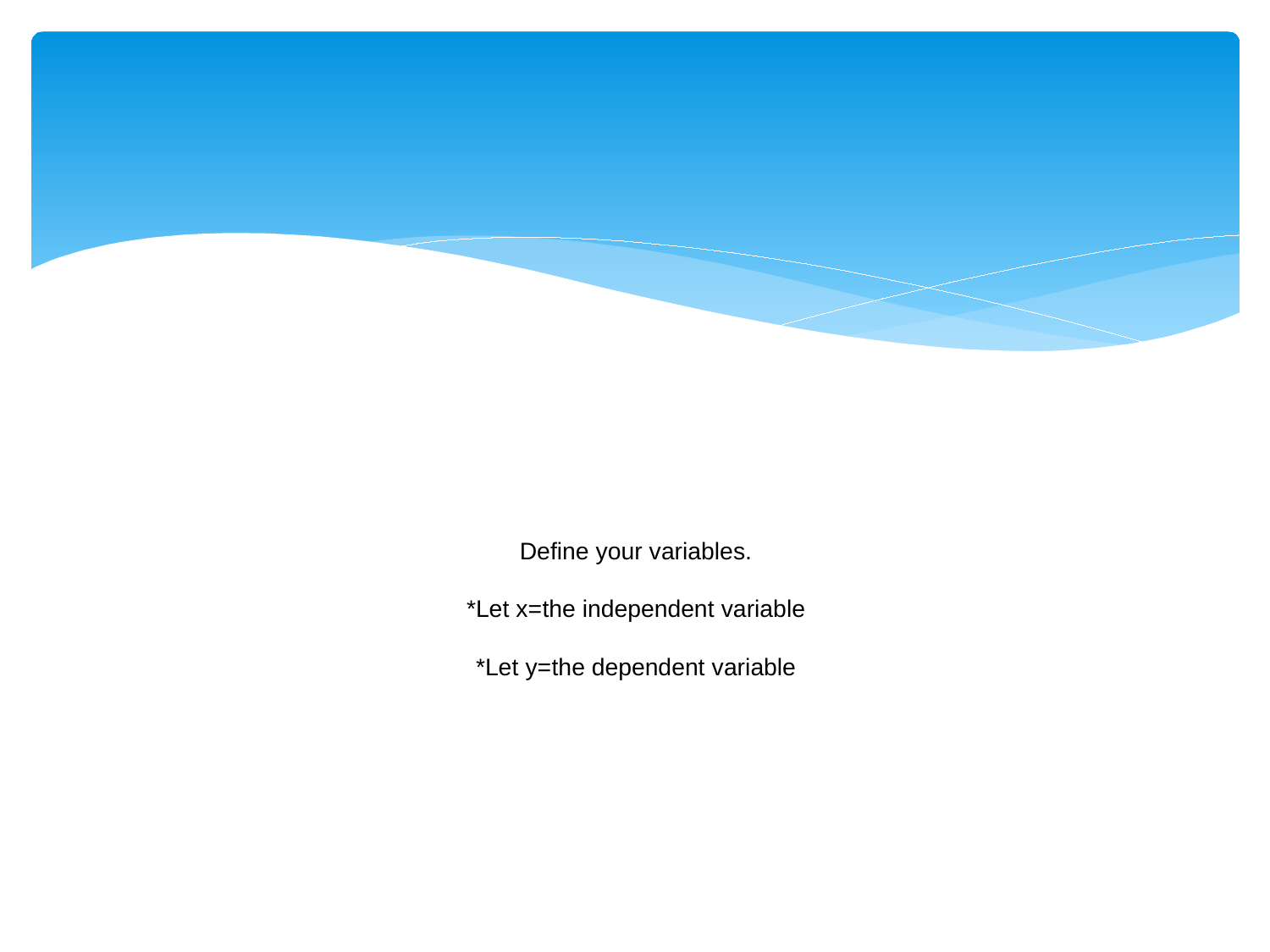

# Define your variables. *Let x=the independent variable *Let y=the dependent variable